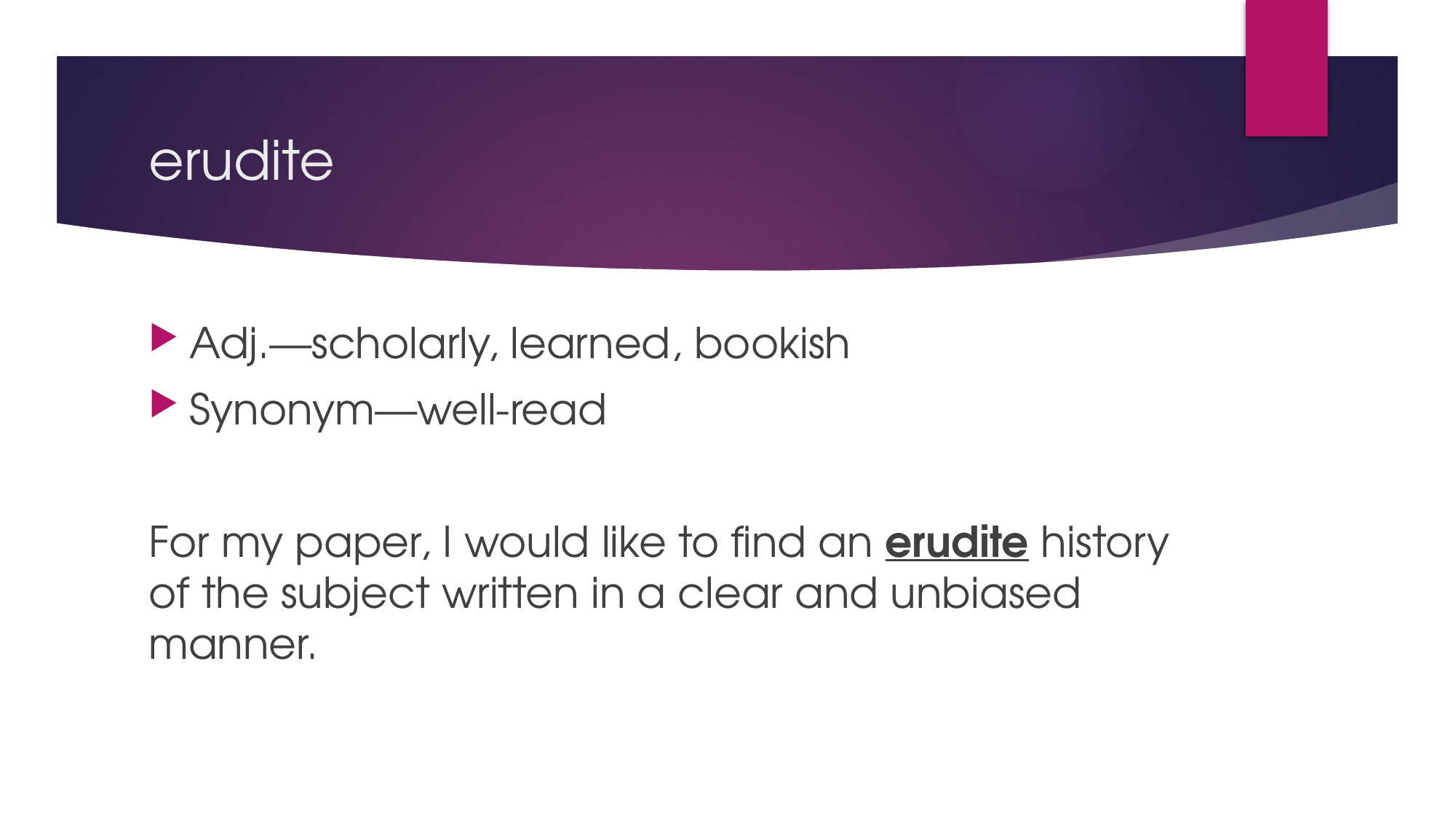

# erudite
Adj.—scholarly, learned, bookish
Synonym—well-read

For my paper, I would like to find an erudite history of the subject written in a clear and unbiased manner.